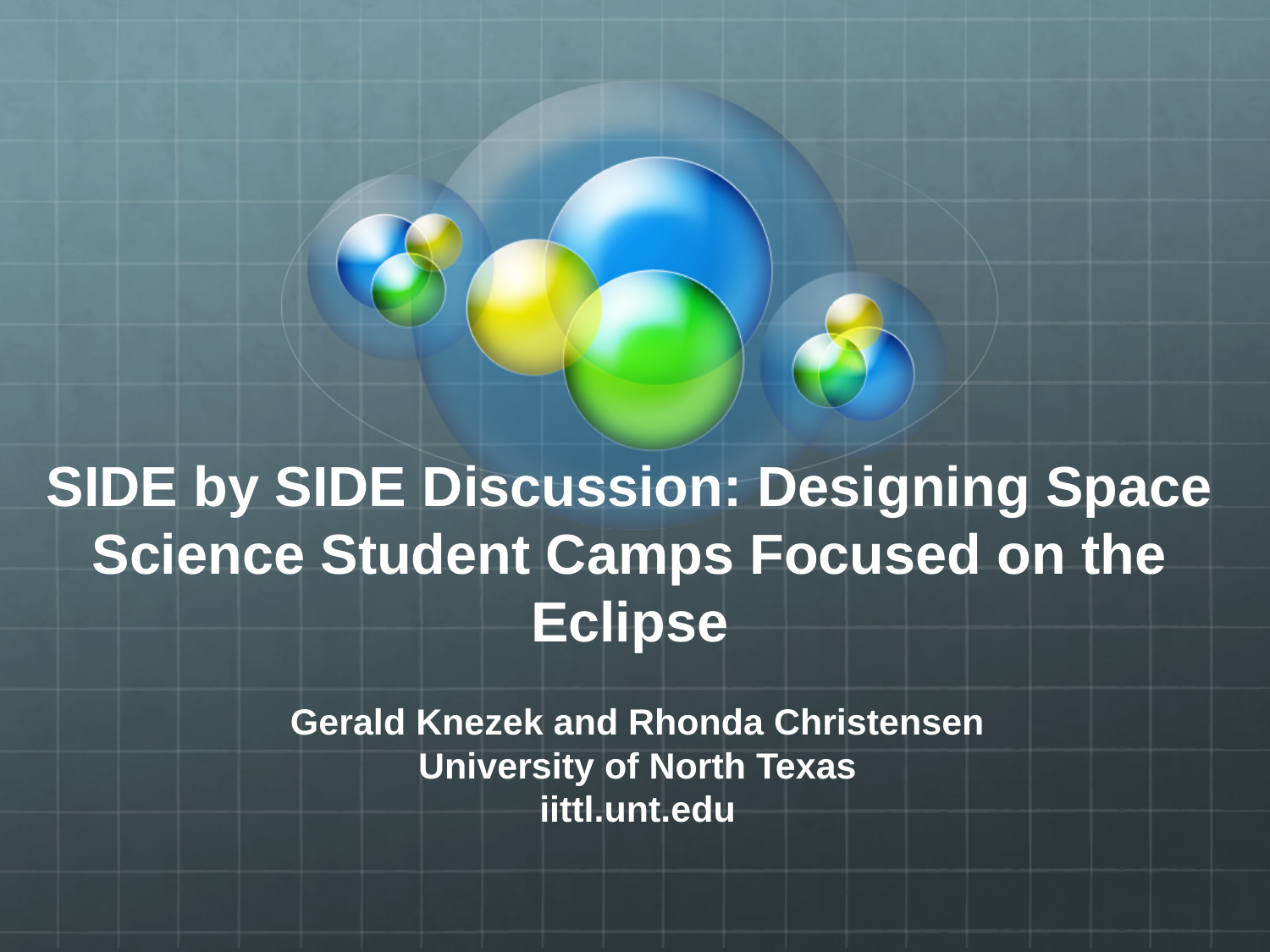

# SIDE by SIDE Discussion: Designing Space Science Student Camps Focused on the Eclipse
Gerald Knezek and Rhonda Christensen
University of North Texas
iittl.unt.edu